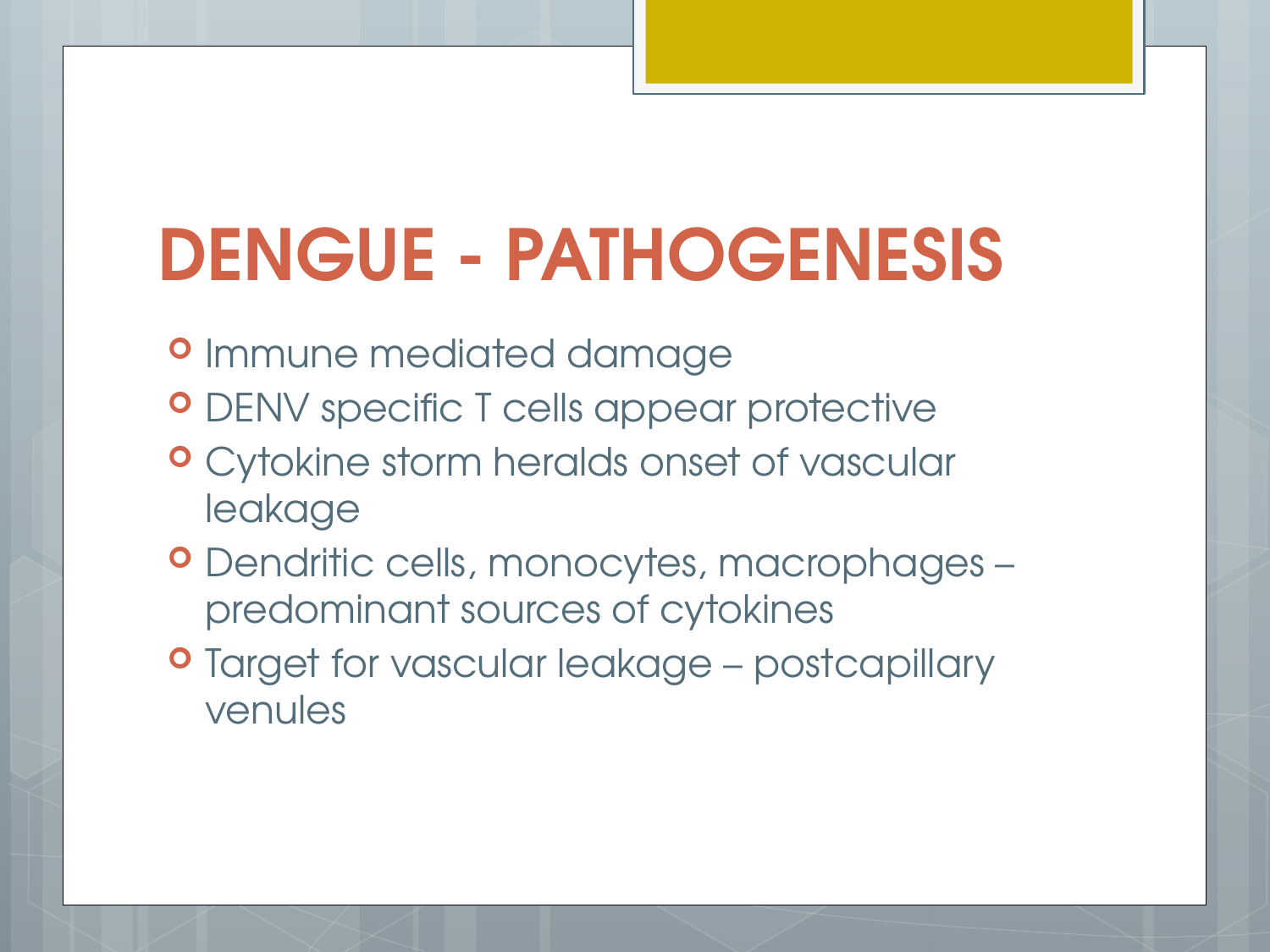

# DENGUE - PATHOGENESIS
Immune mediated damage
DENV specific T cells appear protective
Cytokine storm heralds onset of vascular leakage
Dendritic cells, monocytes, macrophages – predominant sources of cytokines
Target for vascular leakage – postcapillary venules